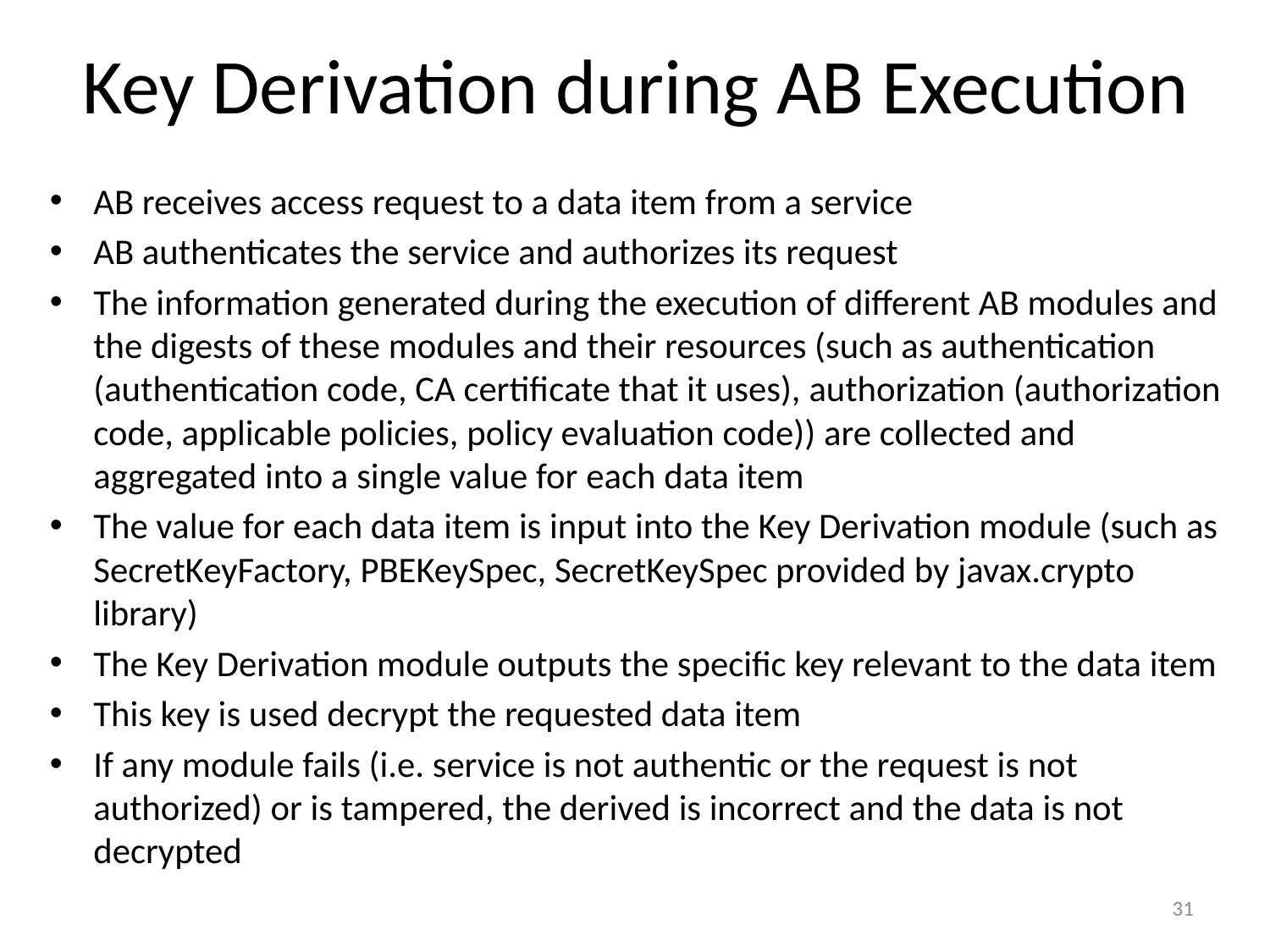

# Key Derivation during AB Execution
AB receives access request to a data item from a service
AB authenticates the service and authorizes its request
The information generated during the execution of different AB modules and the digests of these modules and their resources (such as authentication (authentication code, CA certificate that it uses), authorization (authorization code, applicable policies, policy evaluation code)) are collected and aggregated into a single value for each data item
The value for each data item is input into the Key Derivation module (such as SecretKeyFactory, PBEKeySpec, SecretKeySpec provided by javax.crypto library)
The Key Derivation module outputs the specific key relevant to the data item
This key is used decrypt the requested data item
If any module fails (i.e. service is not authentic or the request is not authorized) or is tampered, the derived is incorrect and the data is not decrypted
31